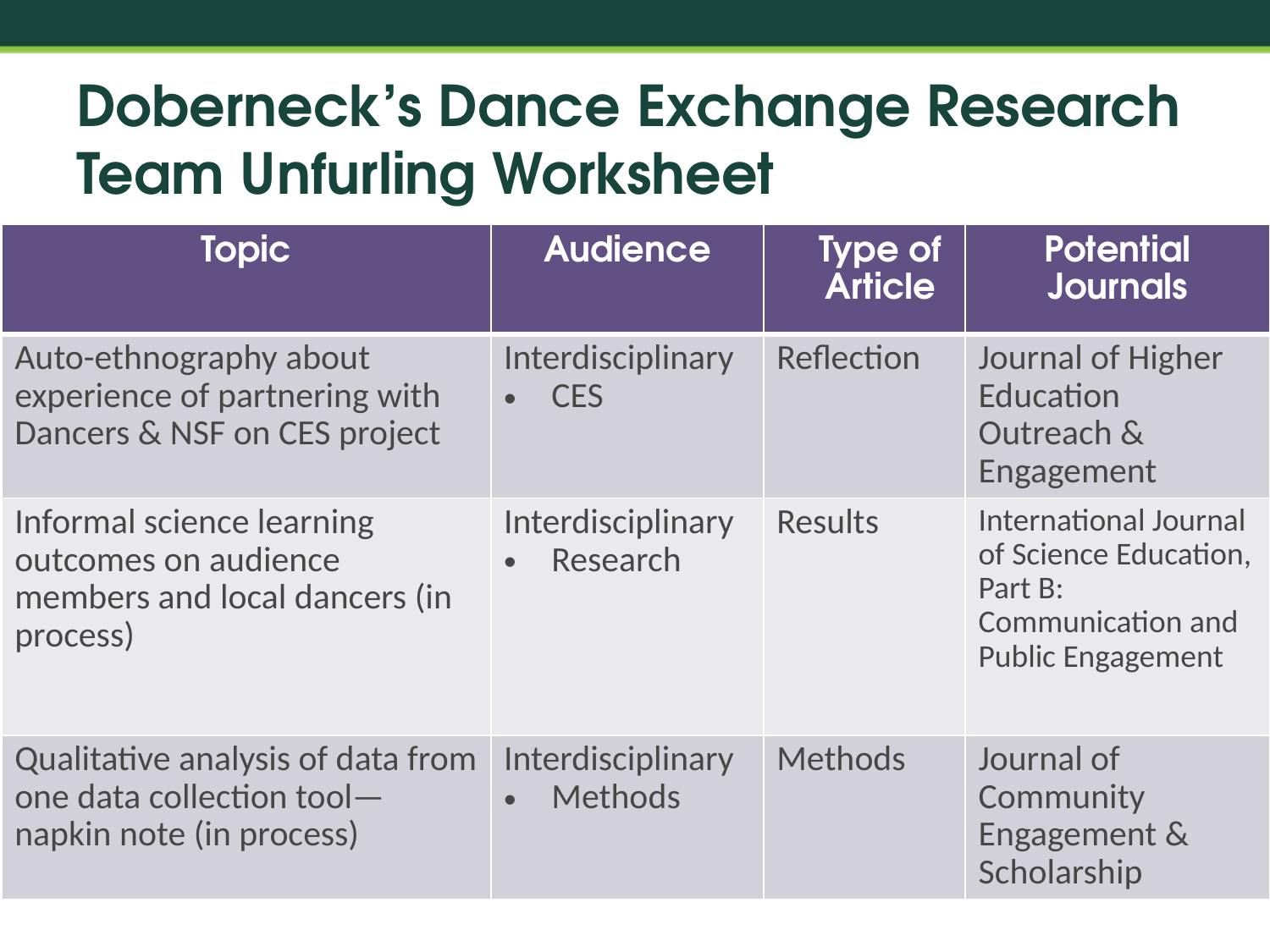

# Doberneck’s Dance Exchange Research Team Unfurling Worksheet

| Topic | Audience | Type of Article | Potential Journals |
| --- | --- | --- | --- |
| Auto-ethnography about experience of partnering with Dancers & NSF on CES project | Interdisciplinary CES | Reflection | Journal of Higher Education Outreach & Engagement |
| Informal science learning outcomes on audience members and local dancers (in process) | Interdisciplinary Research | Results | International Journal of Science Education, Part B: Communication and Public Engagement |
| Qualitative analysis of data from one data collection tool—napkin note (in process) | Interdisciplinary Methods | Methods | Journal of Community Engagement & Scholarship |